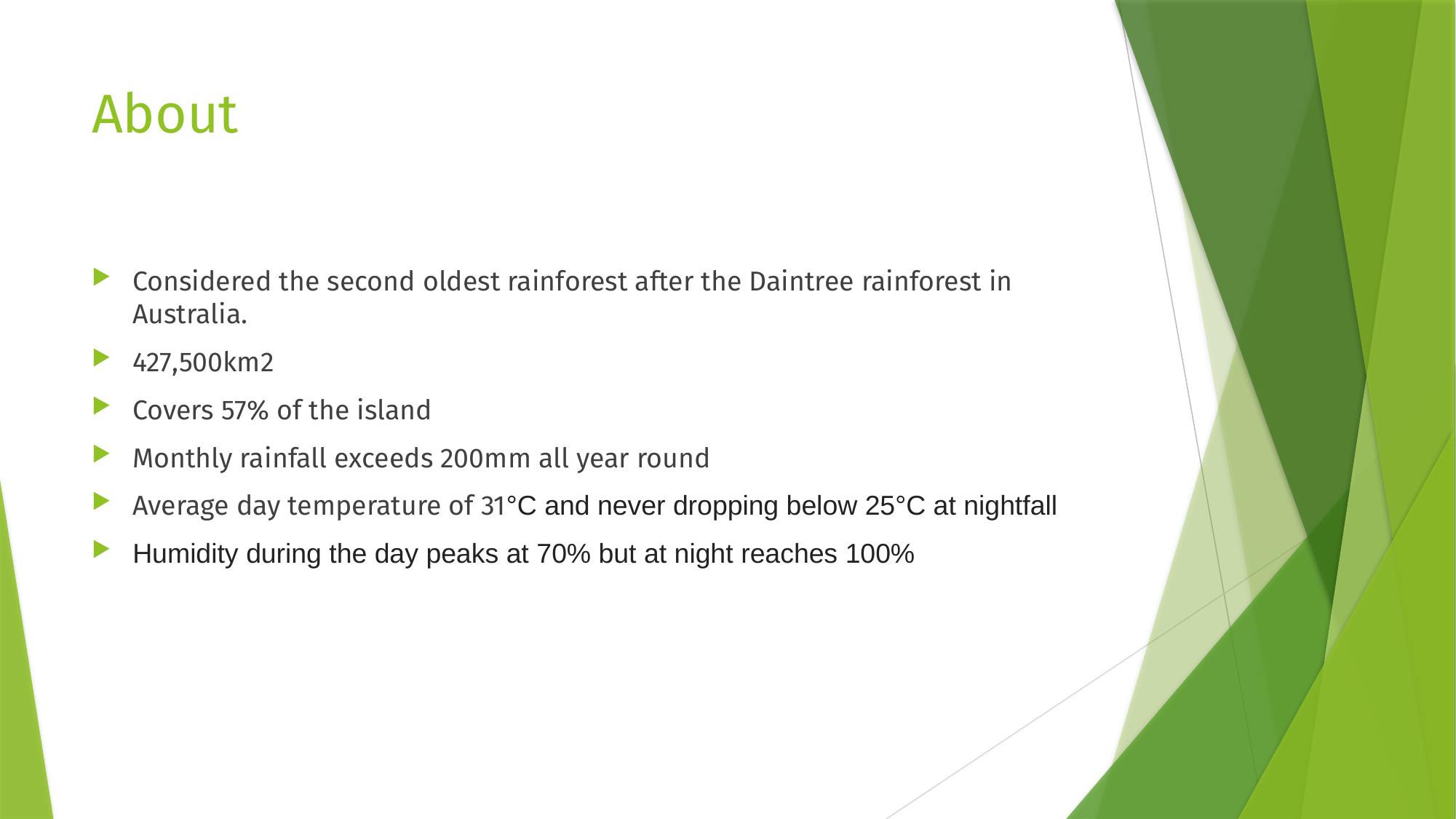

# About
Considered the second oldest rainforest after the Daintree rainforest in Australia.
427,500km2
Covers 57% of the island
Monthly rainfall exceeds 200mm all year round
Average day temperature of 31°C and never dropping below 25°C at nightfall
Humidity during the day peaks at 70% but at night reaches 100%